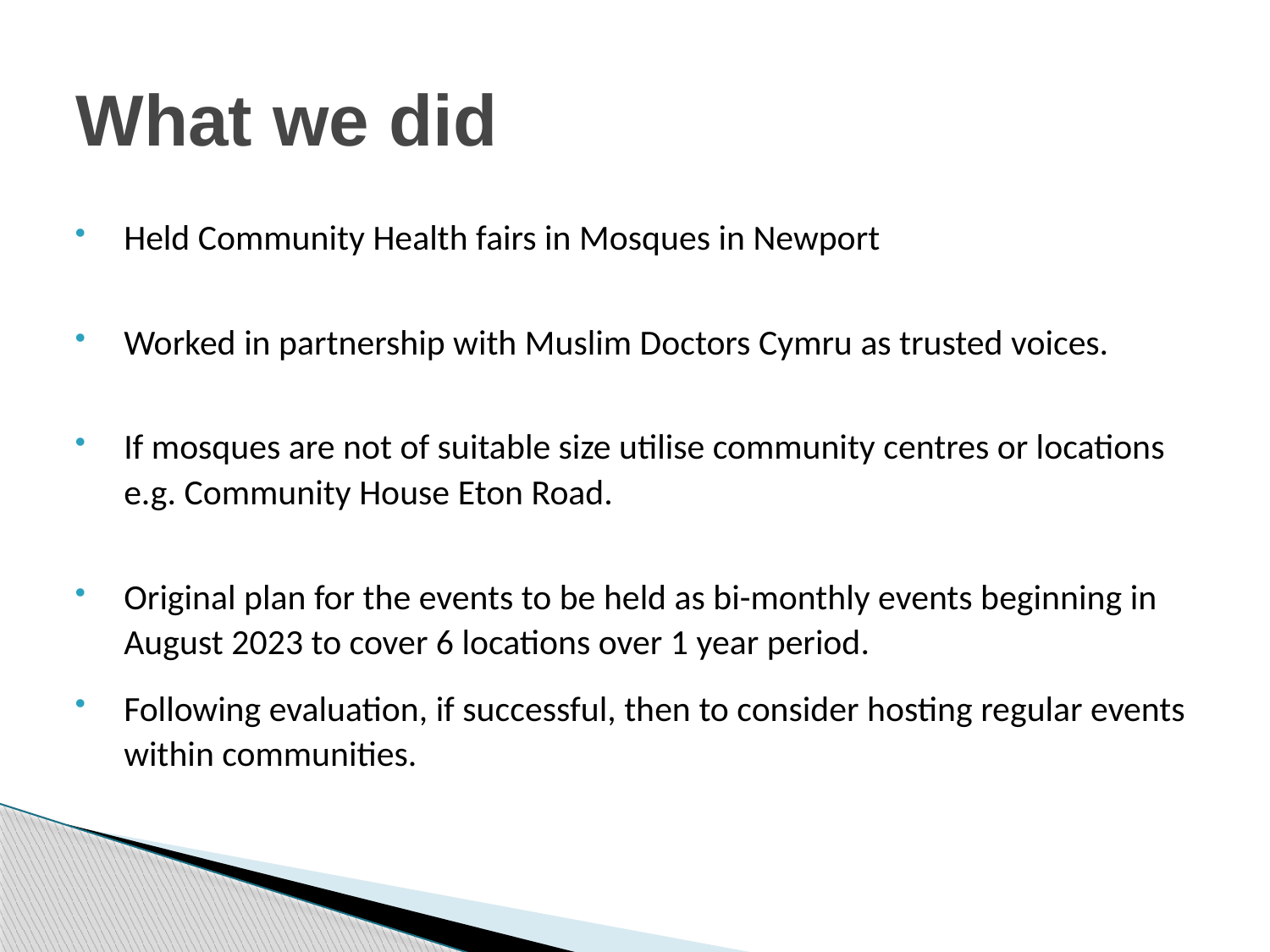

# What we did
Held Community Health fairs in Mosques in Newport

Worked in partnership with Muslim Doctors Cymru as trusted voices.

If mosques are not of suitable size utilise community centres or locations e.g. Community House Eton Road.

Original plan for the events to be held as bi-monthly events beginning in August 2023 to cover 6 locations over 1 year period.
Following evaluation, if successful, then to consider hosting regular events within communities.